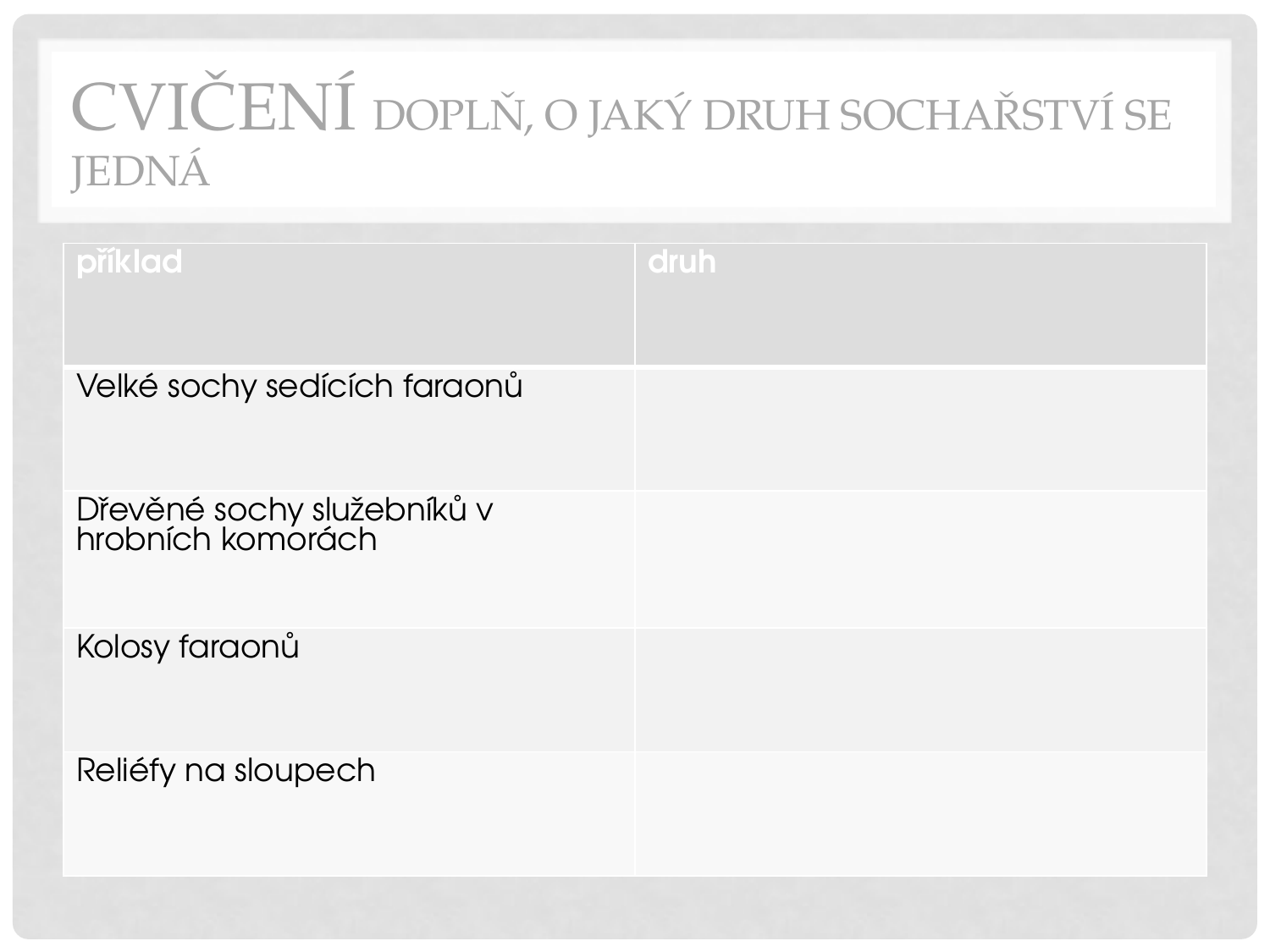

# Cvičení doplň, o jaký druh sochařství se jedná
| příklad | druh |
| --- | --- |
| Velké sochy sedících faraonů |  |
| Dřevěné sochy služebníků v hrobních komorách |  |
| Kolosy faraonů |  |
| Reliéfy na sloupech |  |